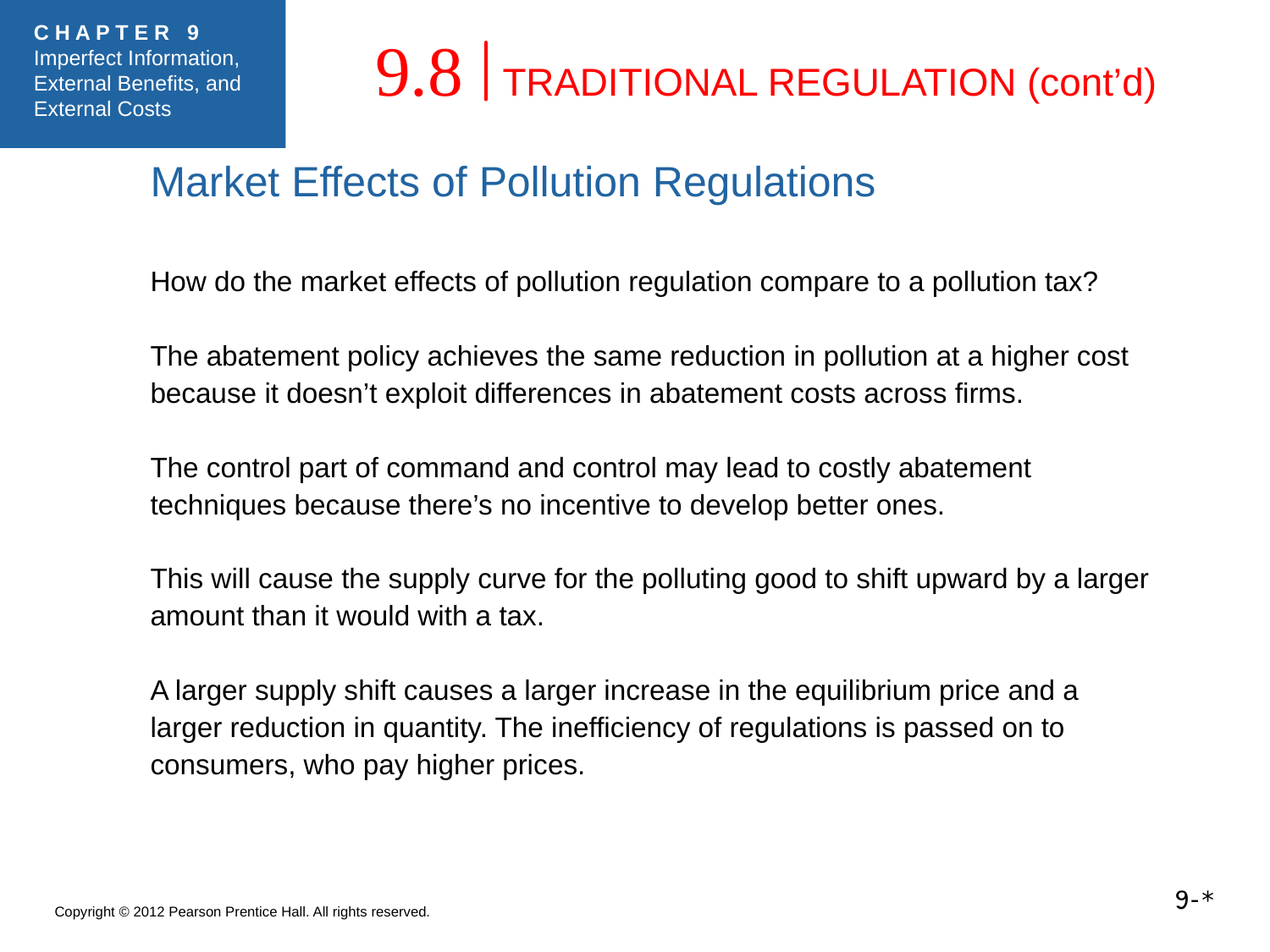

9.8
TRADITIONAL REGULATION (cont’d)
Market Effects of Pollution Regulations
How do the market effects of pollution regulation compare to a pollution tax?

The abatement policy achieves the same reduction in pollution at a higher cost because it doesn’t exploit differences in abatement costs across firms.

The control part of command and control may lead to costly abatement techniques because there’s no incentive to develop better ones.

This will cause the supply curve for the polluting good to shift upward by a larger amount than it would with a tax.

A larger supply shift causes a larger increase in the equilibrium price and a larger reduction in quantity. The inefficiency of regulations is passed on to consumers, who pay higher prices.